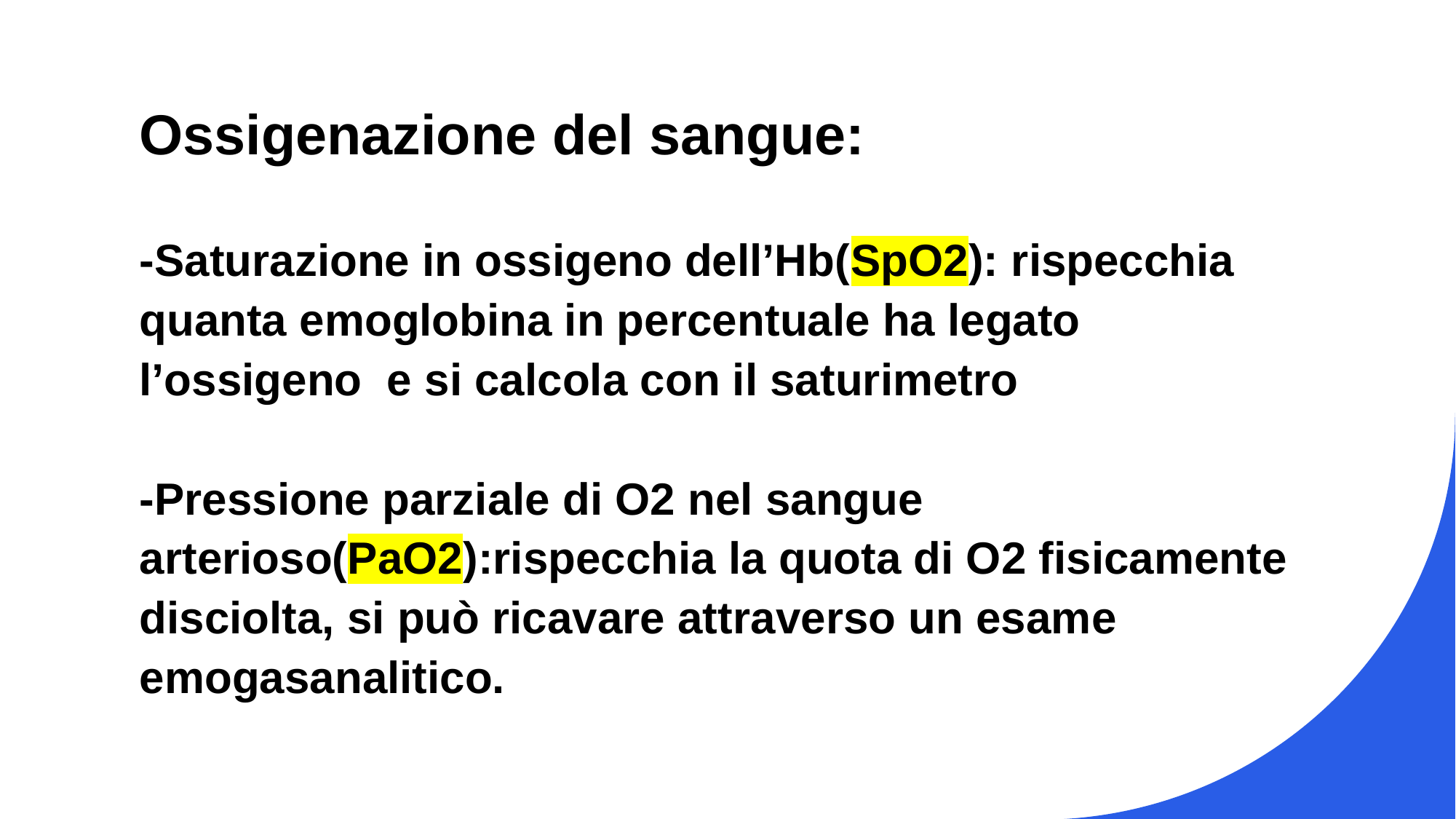

# Ossigenazione del sangue: -Saturazione in ossigeno dell’Hb(SpO2): rispecchia quanta emoglobina in percentuale ha legato l’ossigeno  e si calcola con il saturimetro -Pressione parziale di O2 nel sangue arterioso(PaO2):rispecchia la quota di O2 fisicamente disciolta, si può ricavare attraverso un esame emogasanalitico.